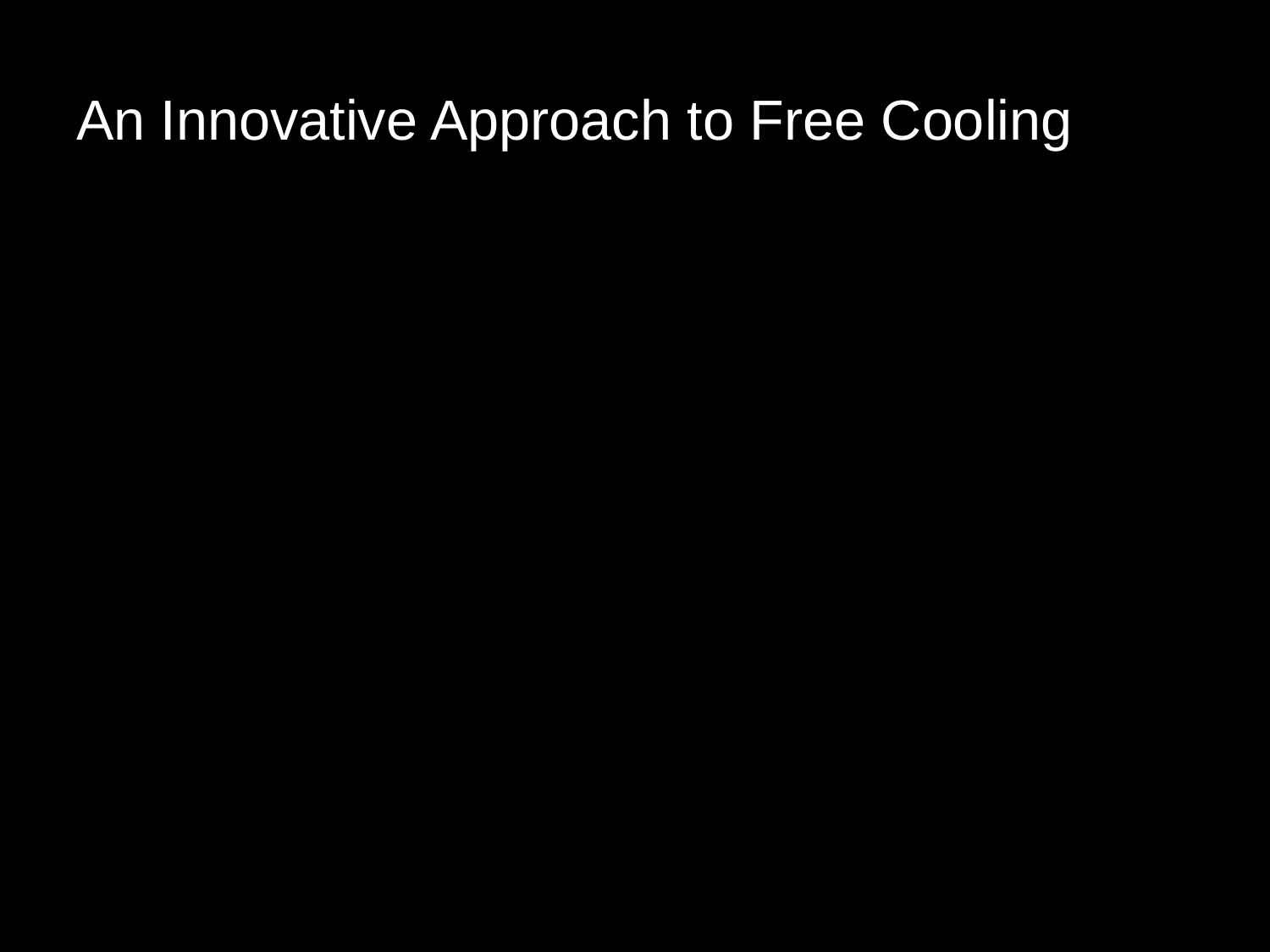

# An Innovative Approach to Free Cooling